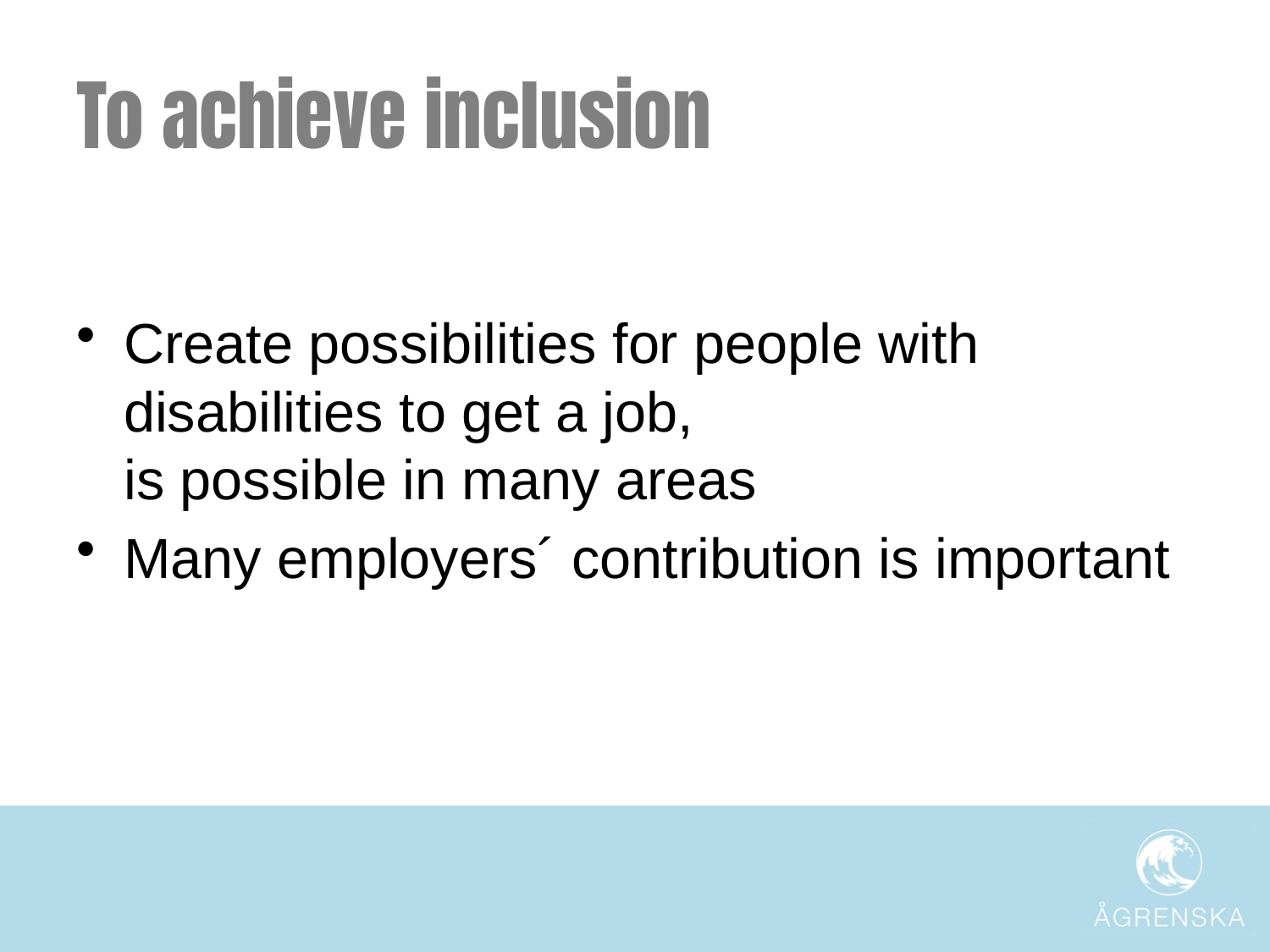

# To achieve inclusion

Create possibilities for people with disabilities to get a job,
is possible in many areas
Many employers´ contribution is important